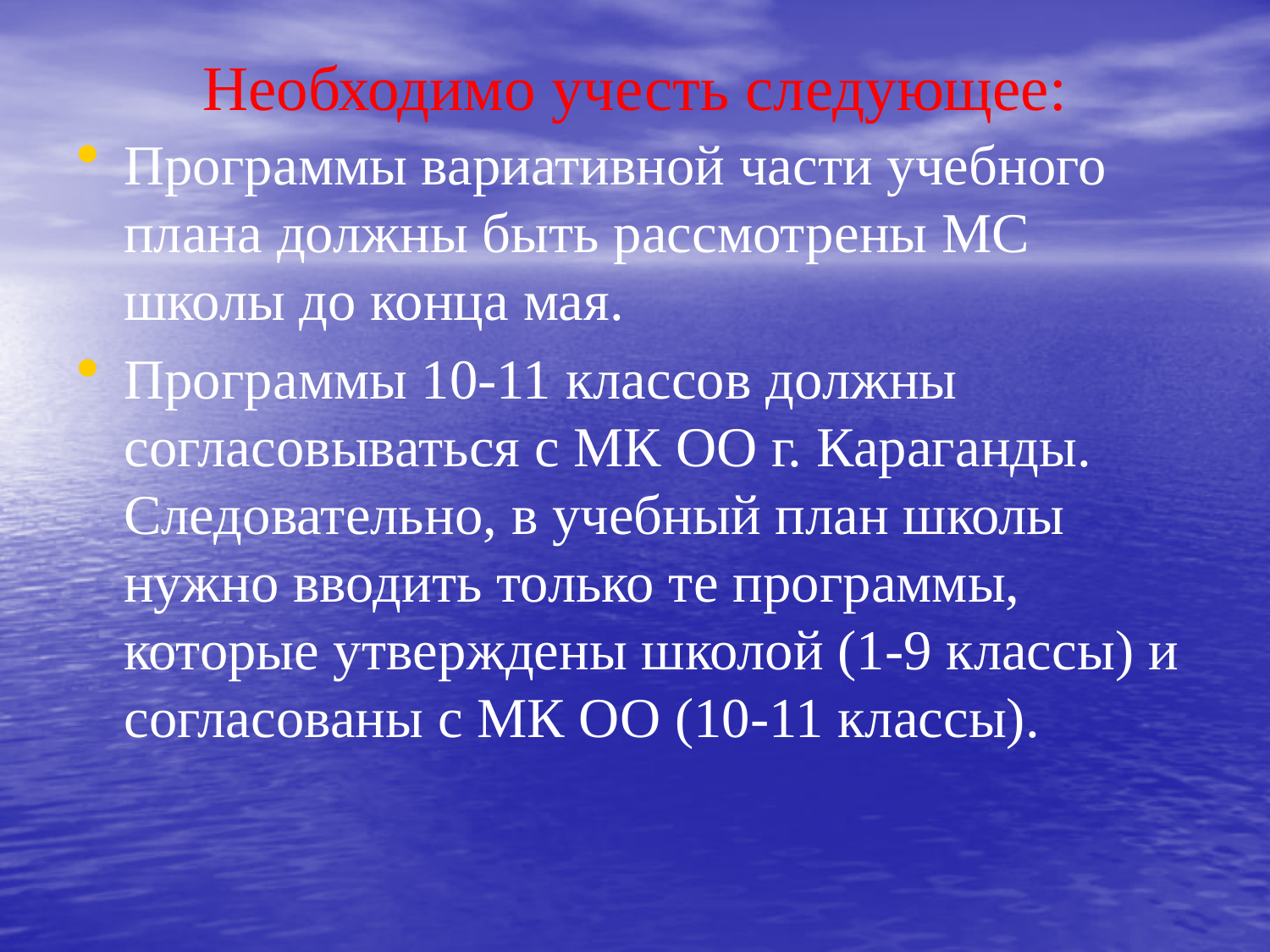

# Необходимо учесть следующее:
Программы вариативной части учебного плана должны быть рассмотрены МС школы до конца мая.
Программы 10-11 классов должны согласовываться с МК ОО г. Караганды. Следовательно, в учебный план школы нужно вводить только те программы, которые утверждены школой (1-9 классы) и согласованы с МК ОО (10-11 классы).